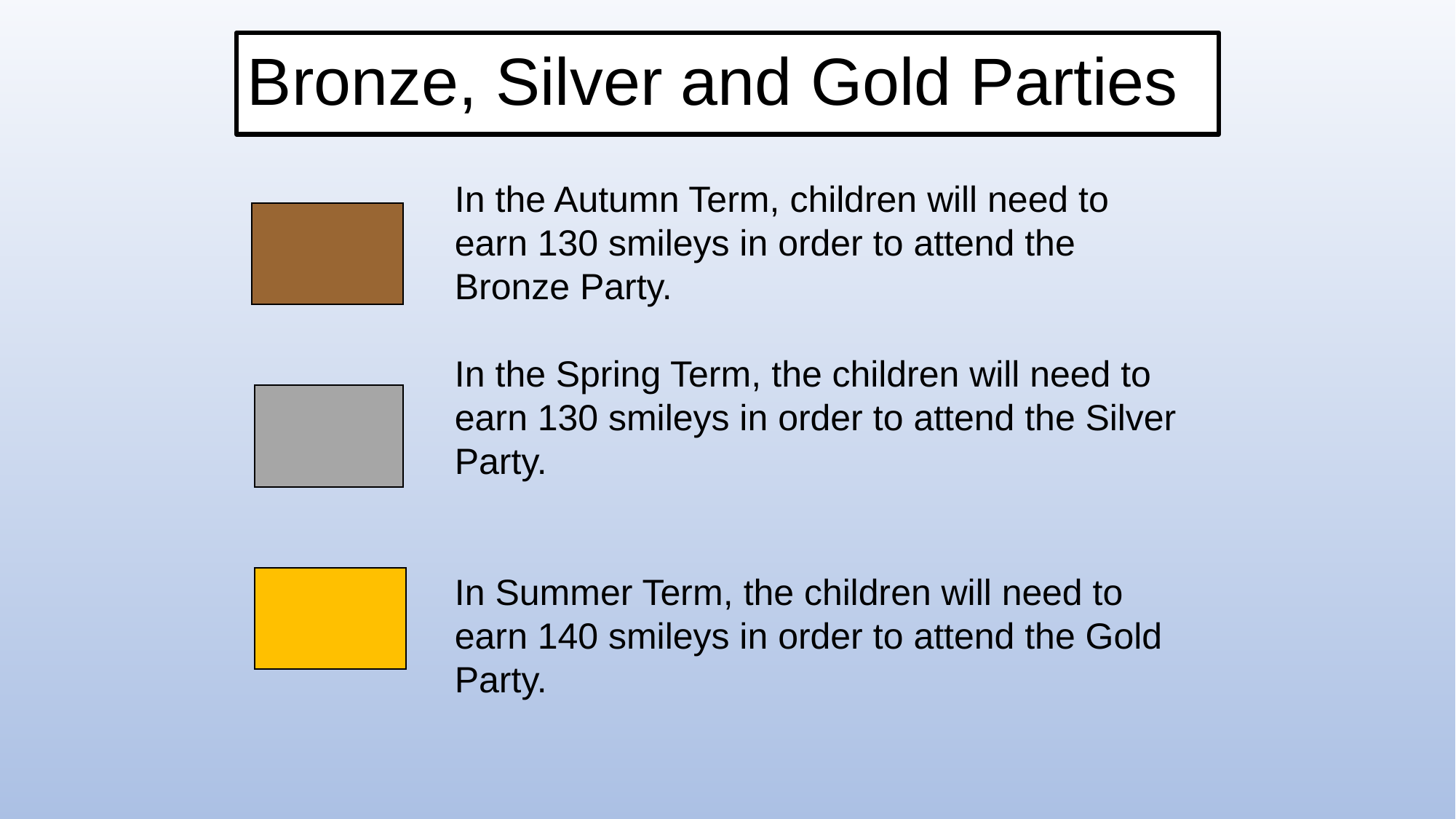

# Bronze, Silver and Gold Parties
In the Autumn Term, children will need to earn 130 smileys in order to attend the Bronze Party.

In the Spring Term, the children will need to earn 130 smileys in order to attend the Silver Party.

In Summer Term, the children will need to earn 140 smileys in order to attend the Gold Party.